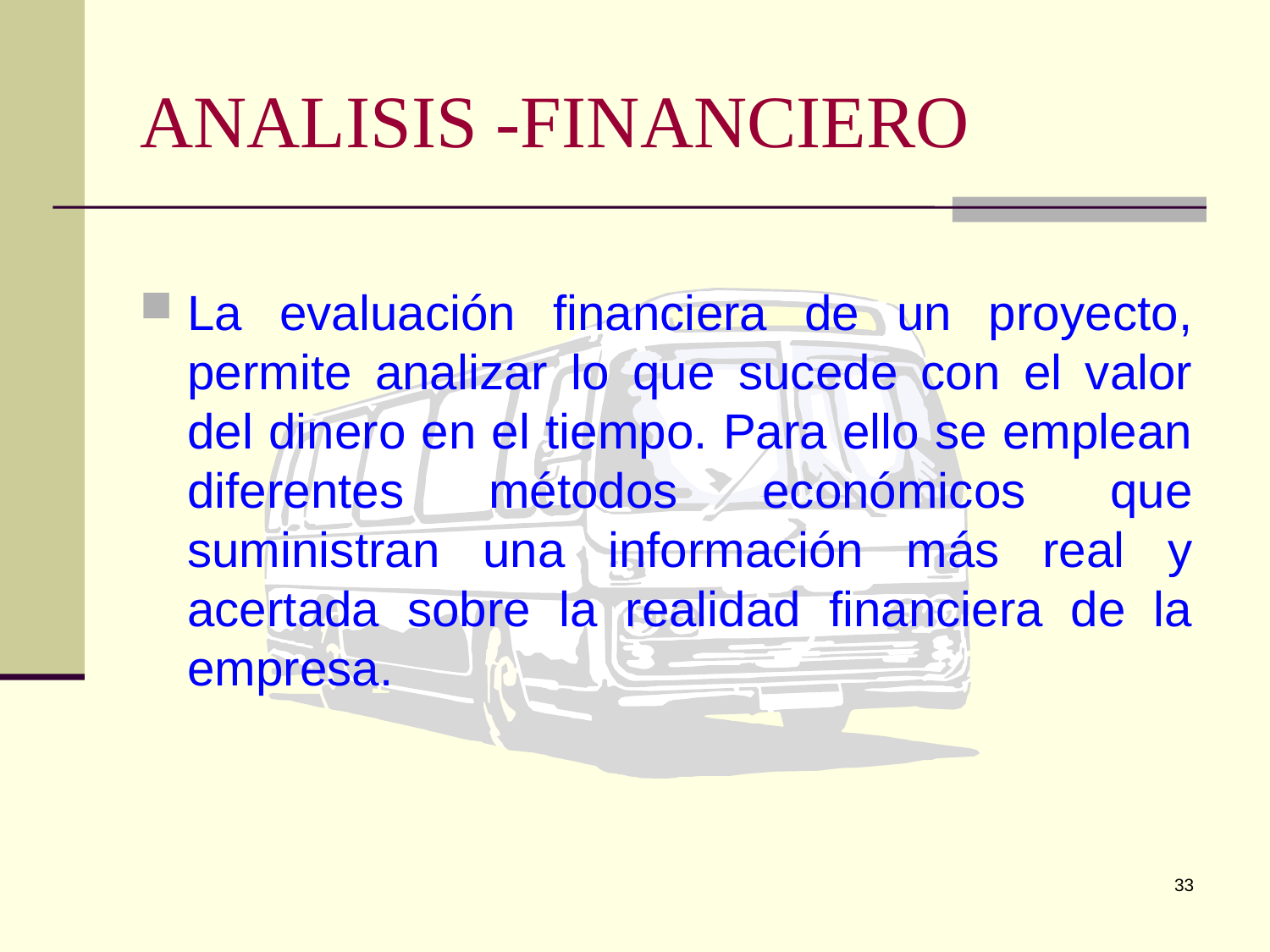

# ANALISIS -FINANCIERO
La evaluación financiera de un proyecto, permite analizar lo que sucede con el valor del dinero en el tiempo. Para ello se emplean diferentes métodos económicos que suministran una información más real y acertada sobre la realidad financiera de la empresa.
33